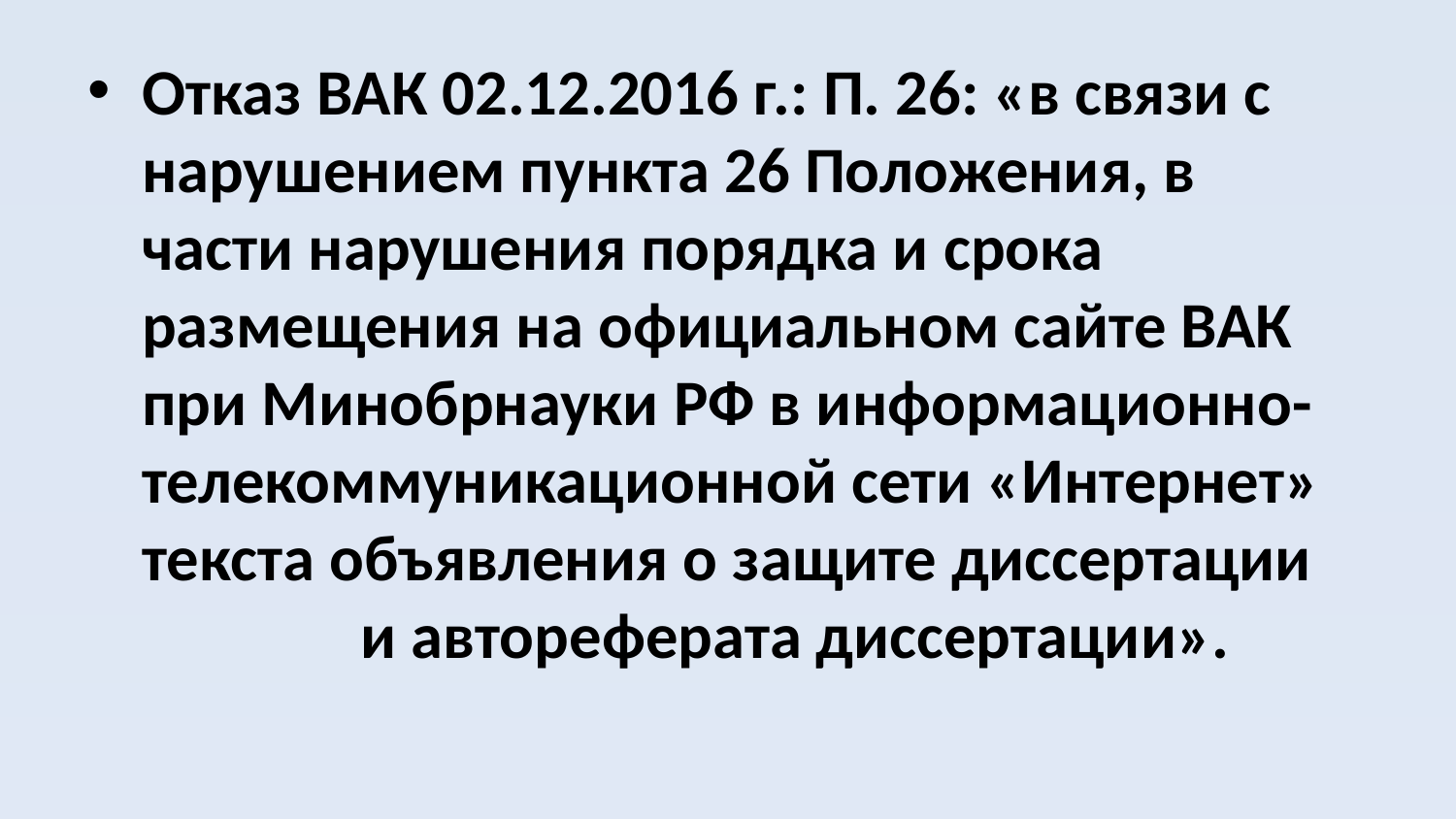

#
Отказ ВАК 02.12.2016 г.: П. 26: «в связи с нарушением пункта 26 Положения, в  части нарушения порядка и срока размещения на официальном сайте ВАК при Минобрнауки РФ в информационно-телекоммуникационной сети «Интернет» текста объявления о защите диссертации                   и автореферата диссертации».